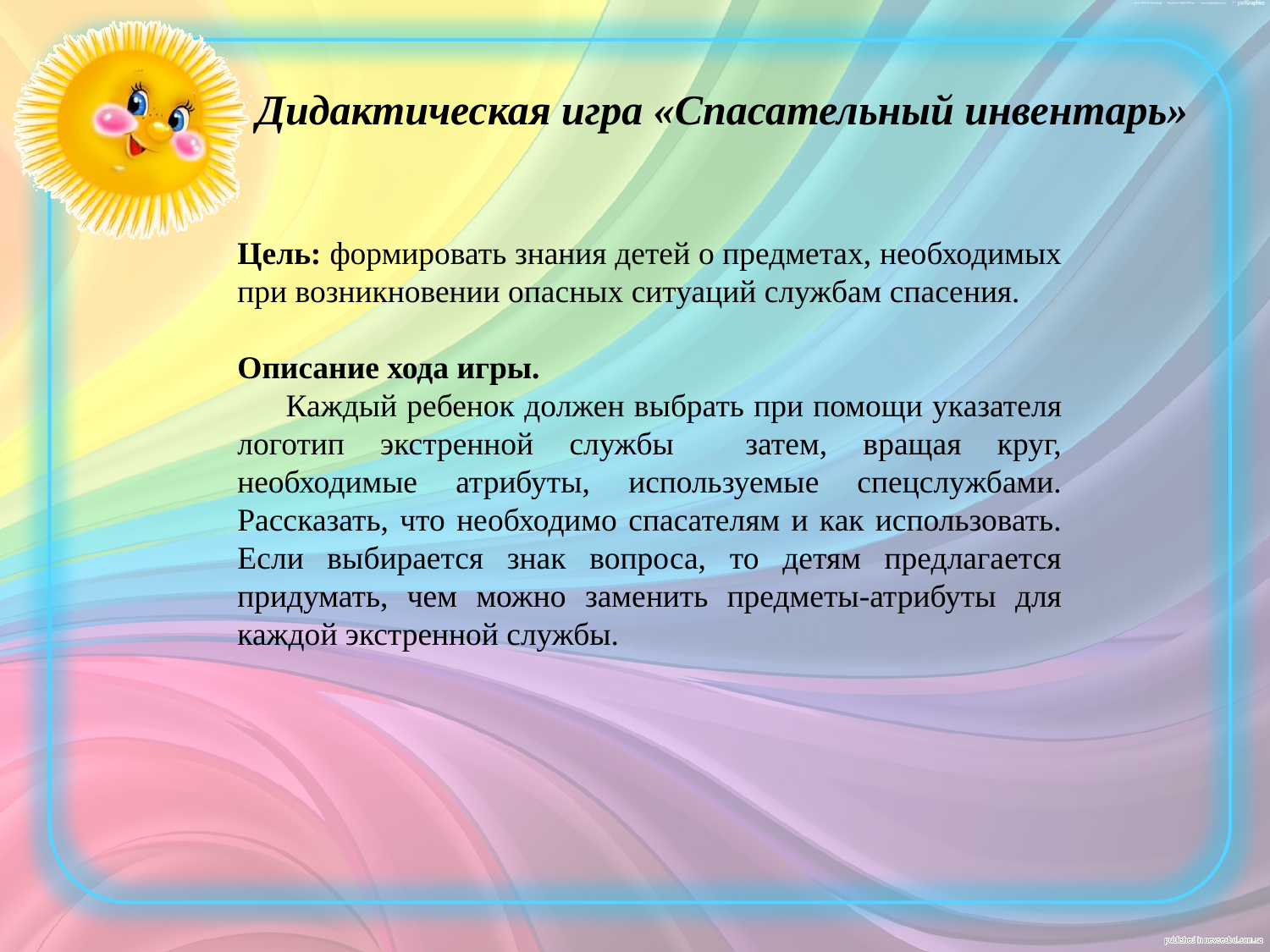

Дидактическая игра «Спасательный инвентарь»
Цель: формировать знания детей о предметах, необходимых при возникновении опасных ситуаций службам спасения.

Описание хода игры.
     Каждый ребенок должен выбрать при помощи указателя логотип экстренной службы  затем, вращая круг, необходимые атрибуты, используемые спецслужбами. Рассказать, что необходимо спасателям и как использовать. Если выбирается знак вопроса, то детям предлагается придумать, чем можно заменить предметы-атрибуты для каждой экстренной службы.